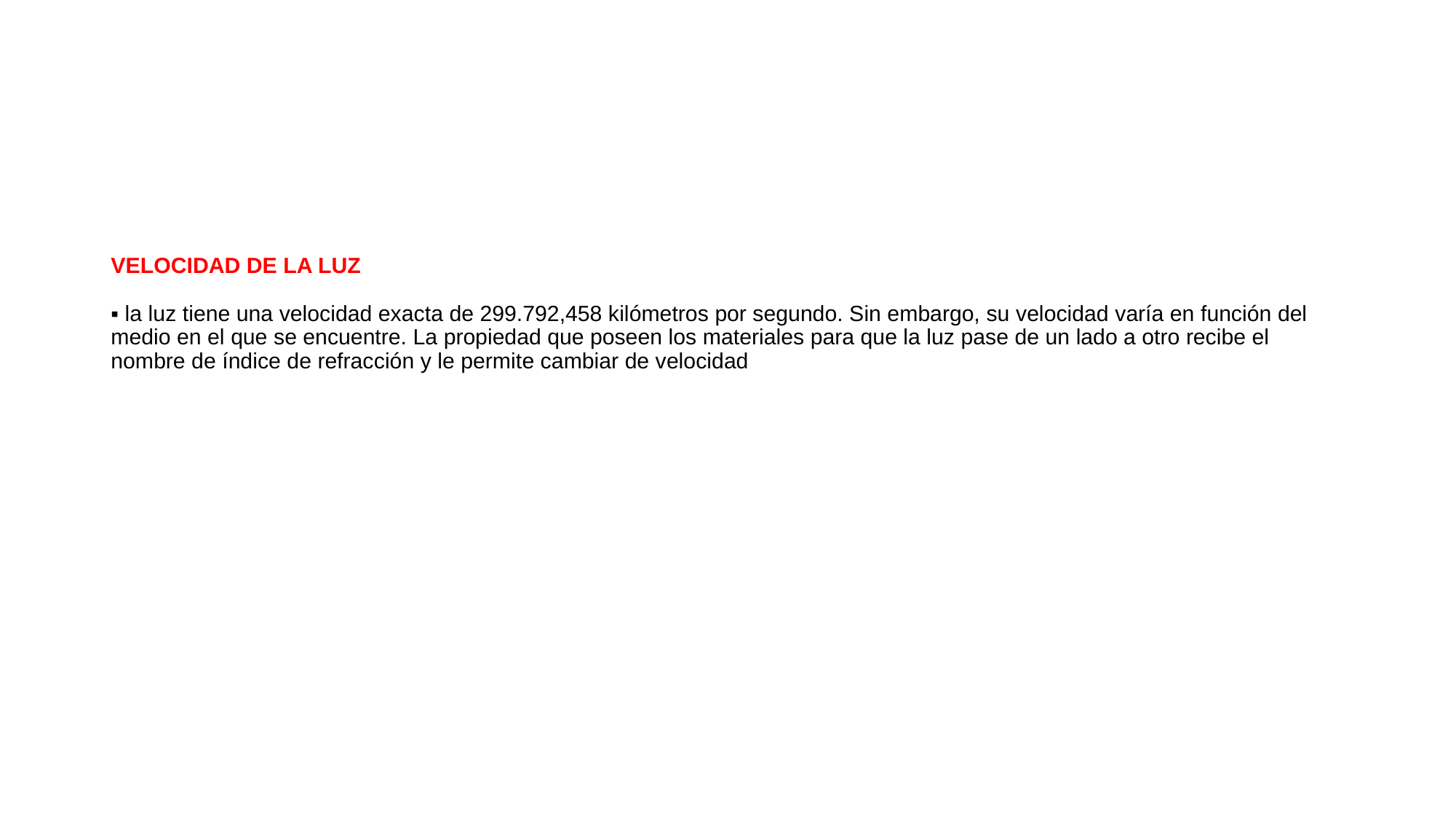

# VELOCIDAD DE LA LUZ ▪ la luz tiene una velocidad exacta de 299.792,458 kilómetros por segundo. Sin embargo, su velocidad varía en función del medio en el que se encuentre. La propiedad que poseen los materiales para que la luz pase de un lado a otro recibe el nombre de índice de refracción y le permite cambiar de velocidad